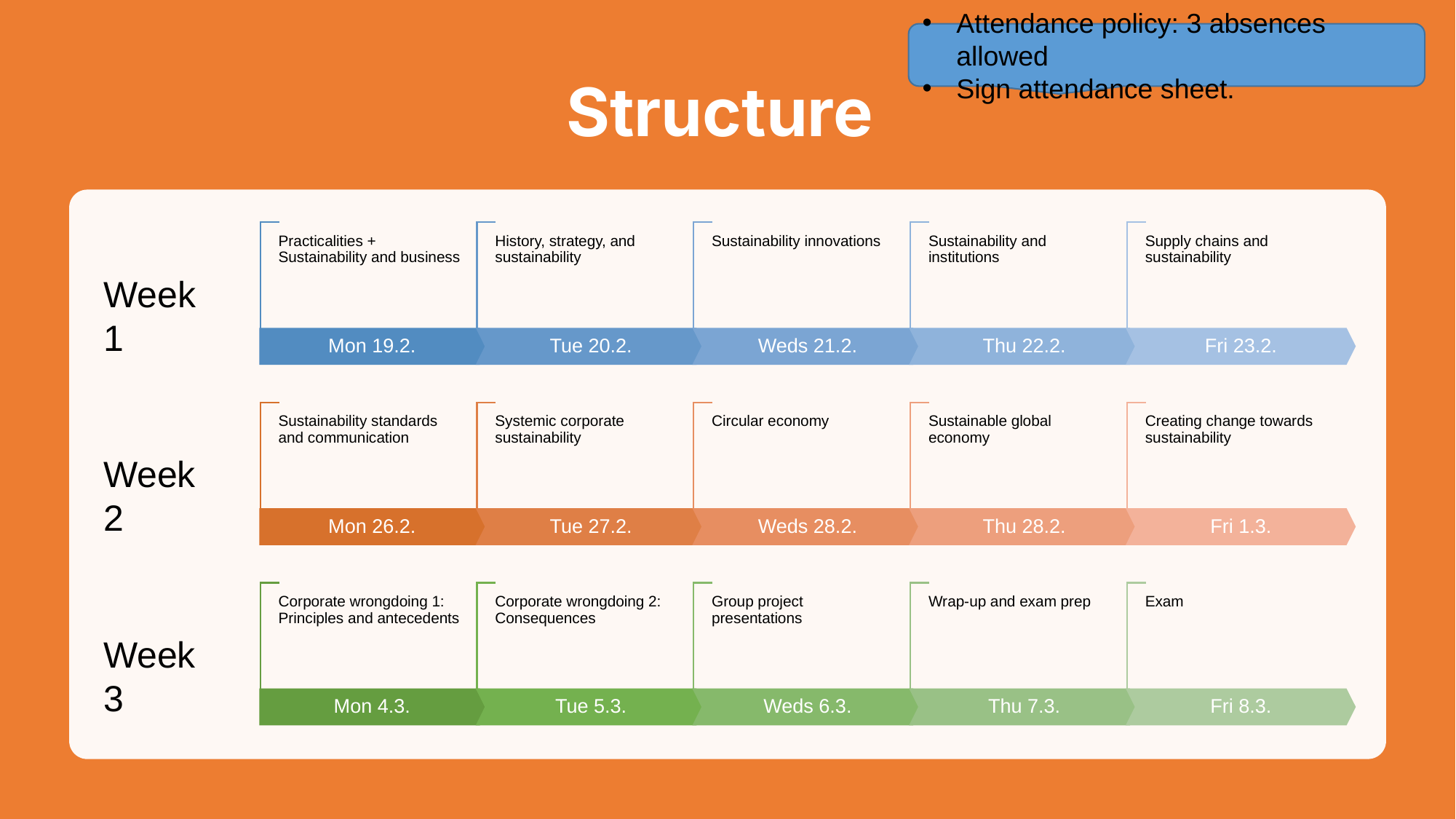

Attendance policy: 3 absences allowed
Sign attendance sheet.
# Structure
Mon 19.2.
Practicalities + Sustainability and business
Tue 20.2.
History, strategy, and sustainability
Weds 21.2.
Sustainability innovations
Thu 22.2.
Sustainability and institutions

Fri 23.2.
Supply chains and sustainability

Week 1
Mon 26.2.
Sustainability standards and communication
Tue 27.2.
Systemic corporate sustainability
Weds 28.2.
Circular economy
Thu 28.2.
Sustainable global economy

Fri 1.3.
Creating change towards sustainability
Week 2
Mon 4.3.
Corporate wrongdoing 1: Principles and antecedents
Tue 5.3.
Corporate wrongdoing 2: Consequences
Weds 6.3.
Group project presentations
Thu 7.3.
Wrap-up and exam prep

Fri 8.3.
Exam
Week 3